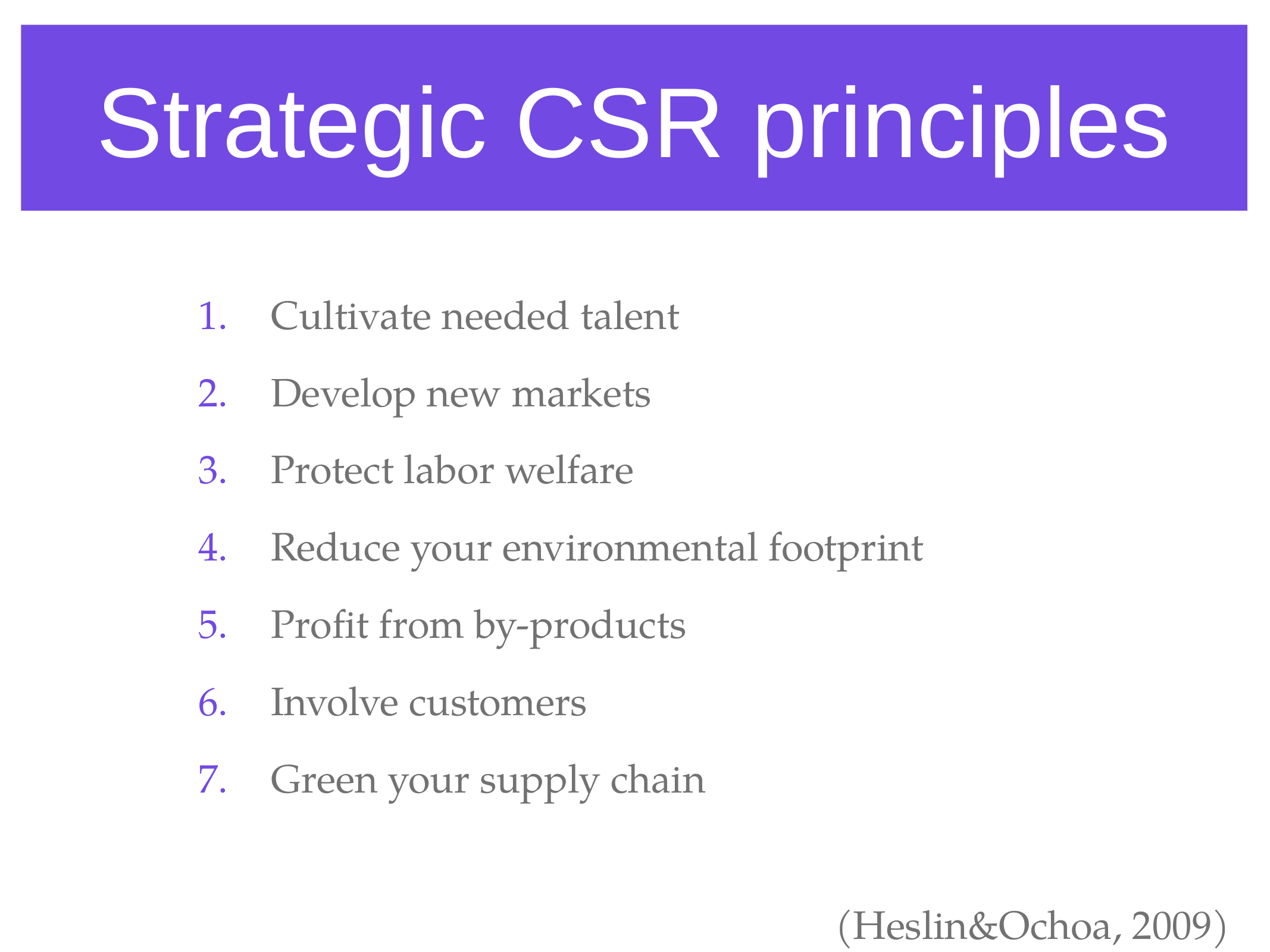

# Strategic CSR principles

Cultivate needed talent
Develop new markets
Protect labor welfare
Reduce your environmental footprint
Profit from by-products
Involve customers
Green your supply chain

(Heslin&Ochoa, 2009)